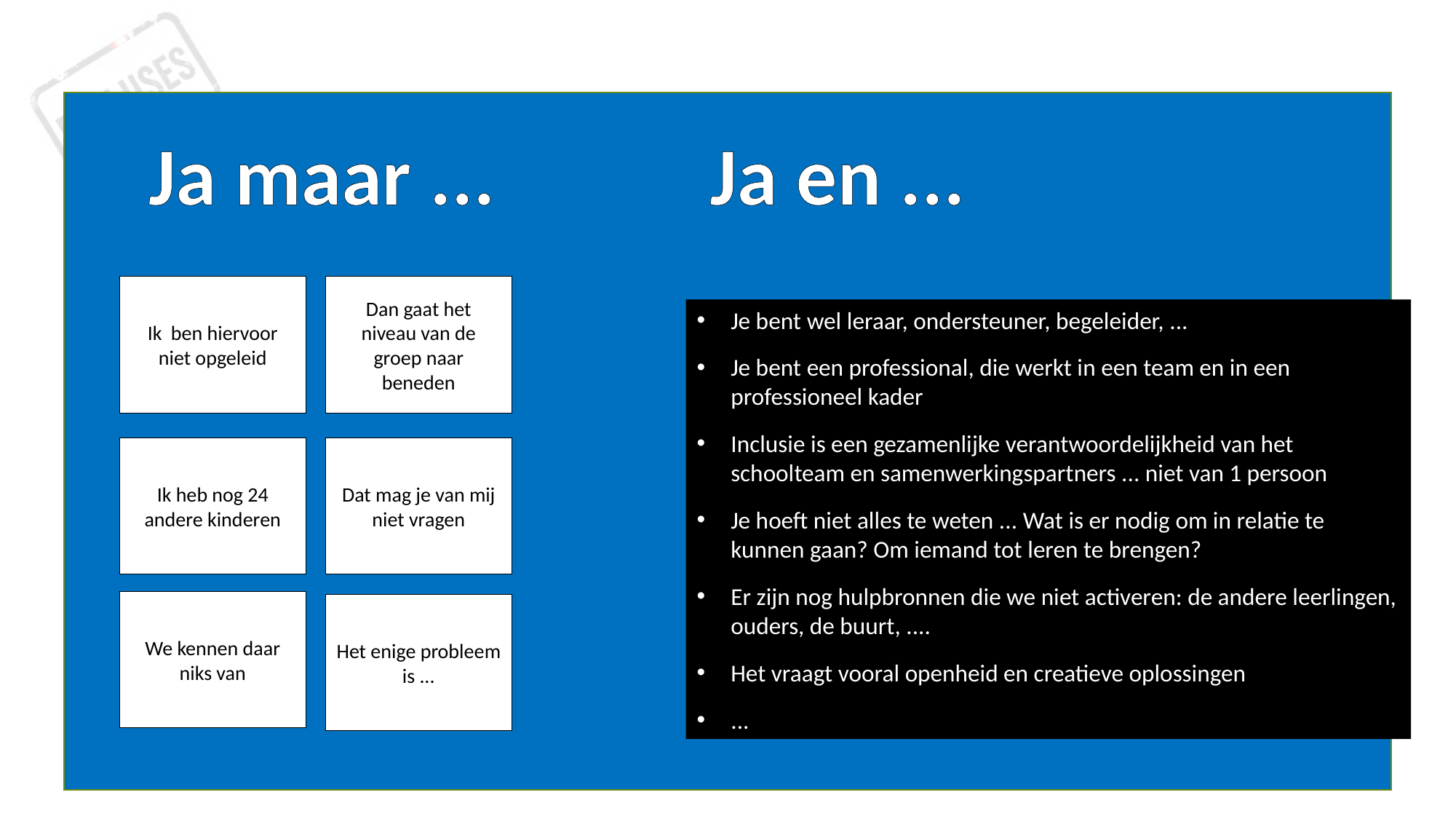

Ja maar ...
Ja en ...
Ik  ben hiervoor niet opgeleid
Dan gaat het niveau van de groep naar beneden
Je bent wel leraar, ondersteuner, begeleider, ...
Je bent een professional, die werkt in een team en in een professioneel kader
Inclusie is een gezamenlijke verantwoordelijkheid van het schoolteam en samenwerkingspartners ... niet van 1 persoon
Je hoeft niet alles te weten ... Wat is er nodig om in relatie te kunnen gaan? Om iemand tot leren te brengen?
Er zijn nog hulpbronnen die we niet activeren: de andere leerlingen, ouders, de buurt, ....
Het vraagt vooral openheid en creatieve oplossingen
...
Ik heb nog 24 andere kinderen
Dat mag je van mij niet vragen
We kennen daar niks van
Het enige probleem is ...